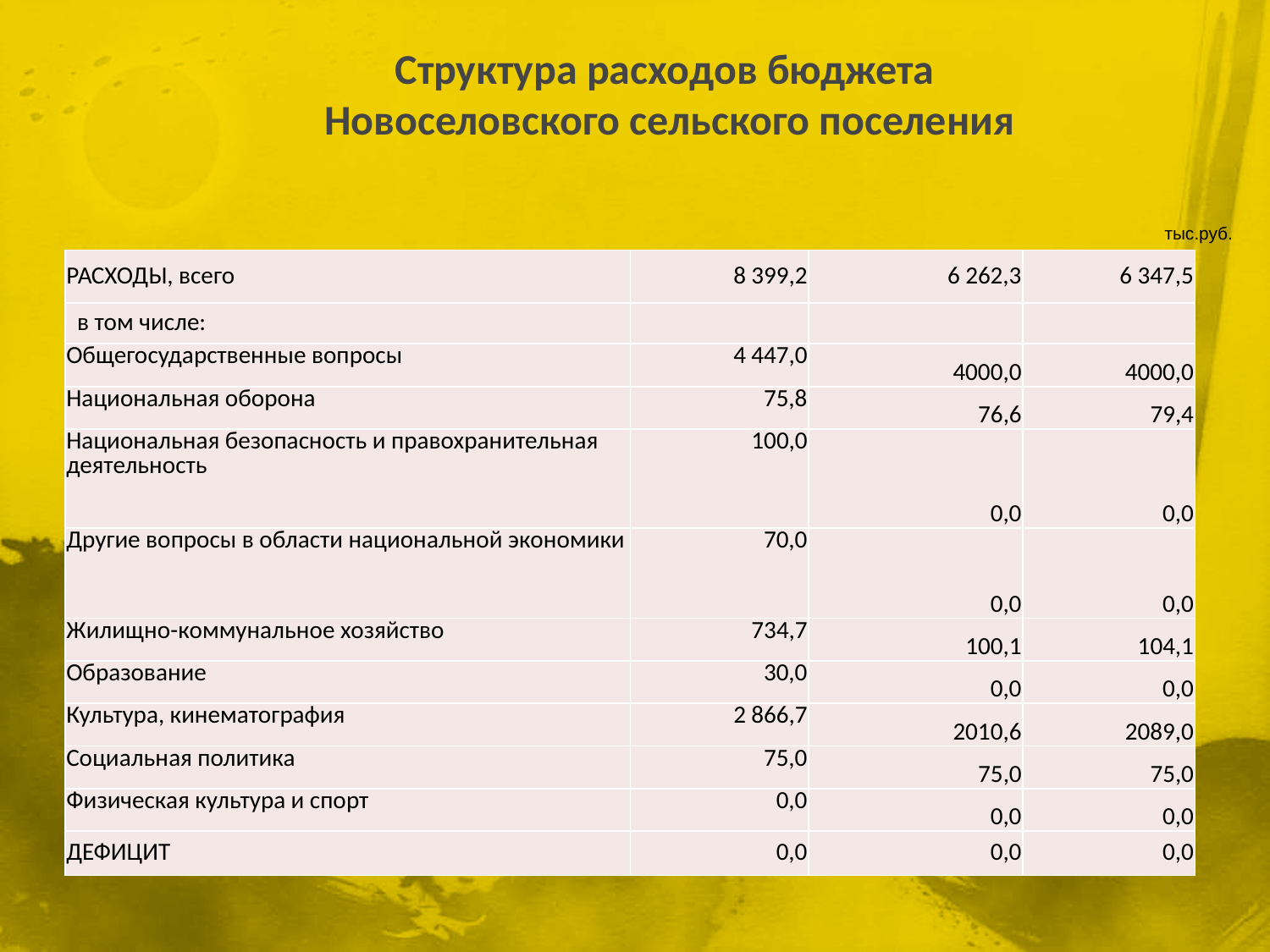

Структура расходов бюджета
 Новоселовского сельского поселения
тыс.руб.
| РАСХОДЫ, всего | 8 399,2 | 6 262,3 | 6 347,5 |
| --- | --- | --- | --- |
| в том числе: |  |  |  |
| Общегосударственные вопросы | 4 447,0 | 4000,0 | 4000,0 |
| Национальная оборона | 75,8 | 76,6 | 79,4 |
| Национальная безопасность и правохранительная деятельность | 100,0 | 0,0 | 0,0 |
| Другие вопросы в области национальной экономики | 70,0 | 0,0 | 0,0 |
| Жилищно-коммунальное хозяйство | 734,7 | 100,1 | 104,1 |
| Образование | 30,0 | 0,0 | 0,0 |
| Культура, кинематография | 2 866,7 | 2010,6 | 2089,0 |
| Социальная политика | 75,0 | 75,0 | 75,0 |
| Физическая культура и спорт | 0,0 | 0,0 | 0,0 |
| ДЕФИЦИТ | 0,0 | 0,0 | 0,0 |